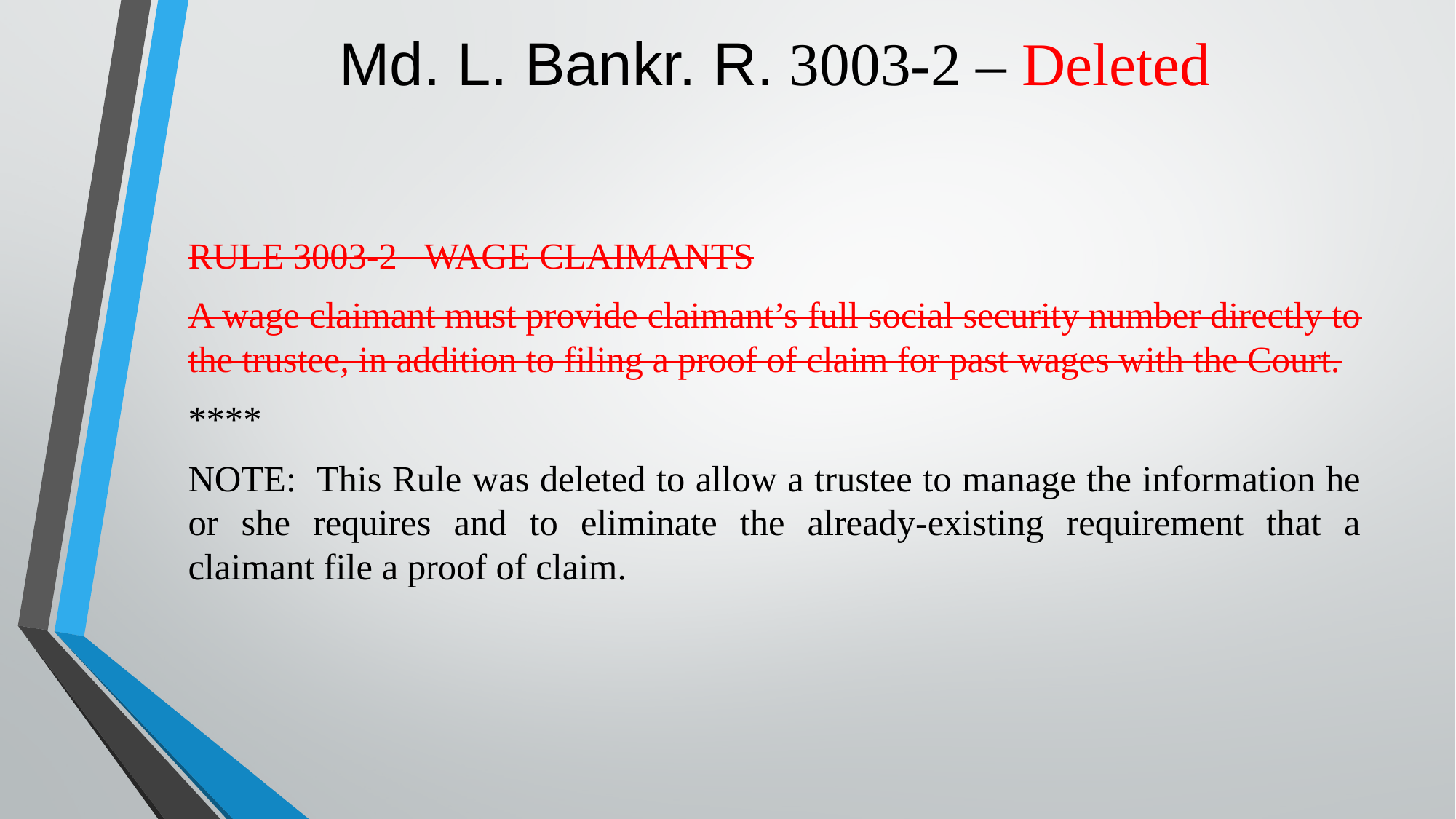

# Md. L. Bankr. R. 3003-2 – Deleted
RULE 3003-2   WAGE CLAIMANTS
A wage claimant must provide claimant’s full social security number directly to the trustee, in addition to filing a proof of claim for past wages with the Court.
****
NOTE:  This Rule was deleted to allow a trustee to manage the information he or she requires and to eliminate the already-existing requirement that a claimant file a proof of claim.